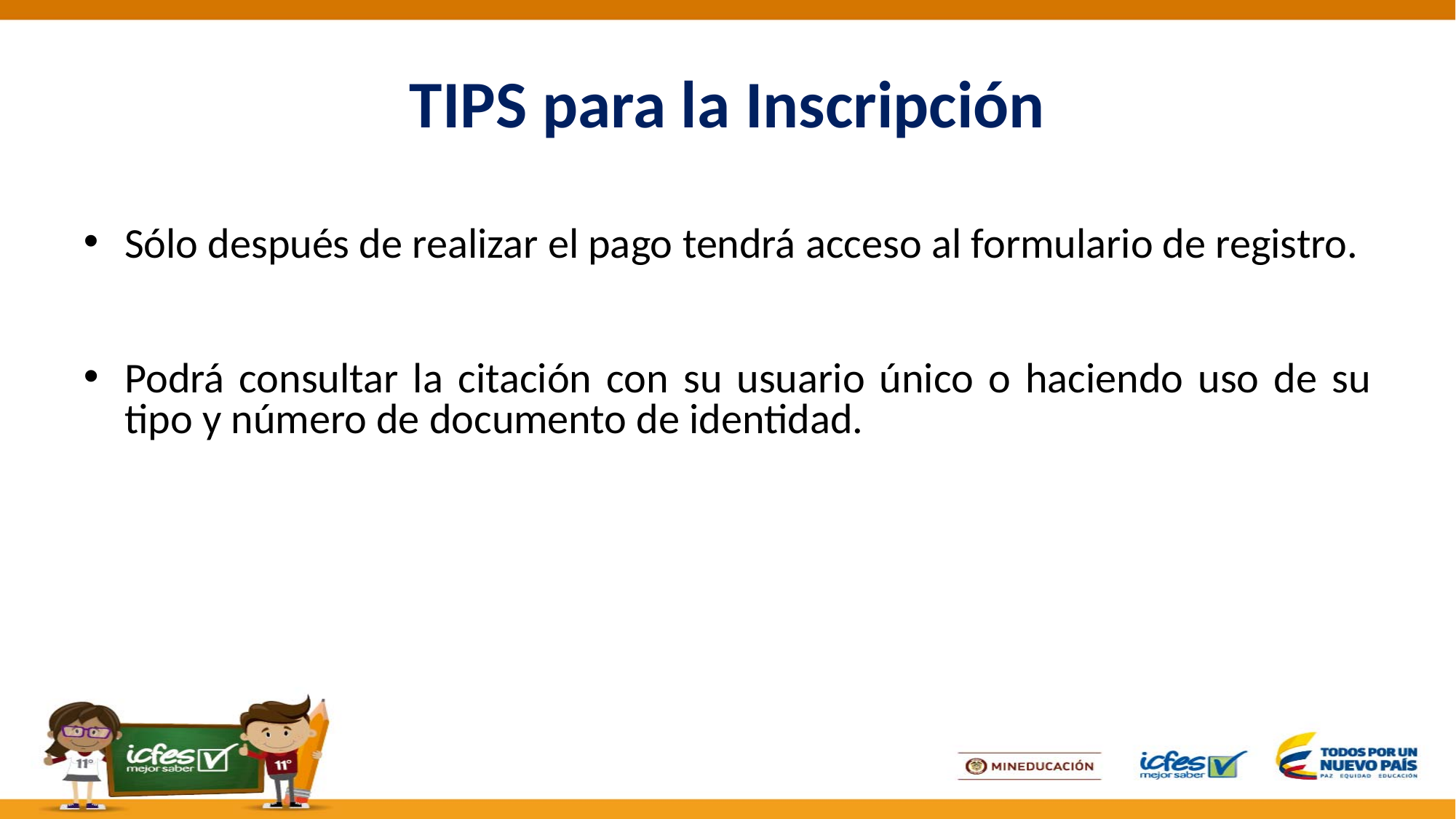

# TIPS para la Inscripción
Sólo después de realizar el pago tendrá acceso al formulario de registro.

Podrá consultar la citación con su usuario único o haciendo uso de su tipo y número de documento de identidad.